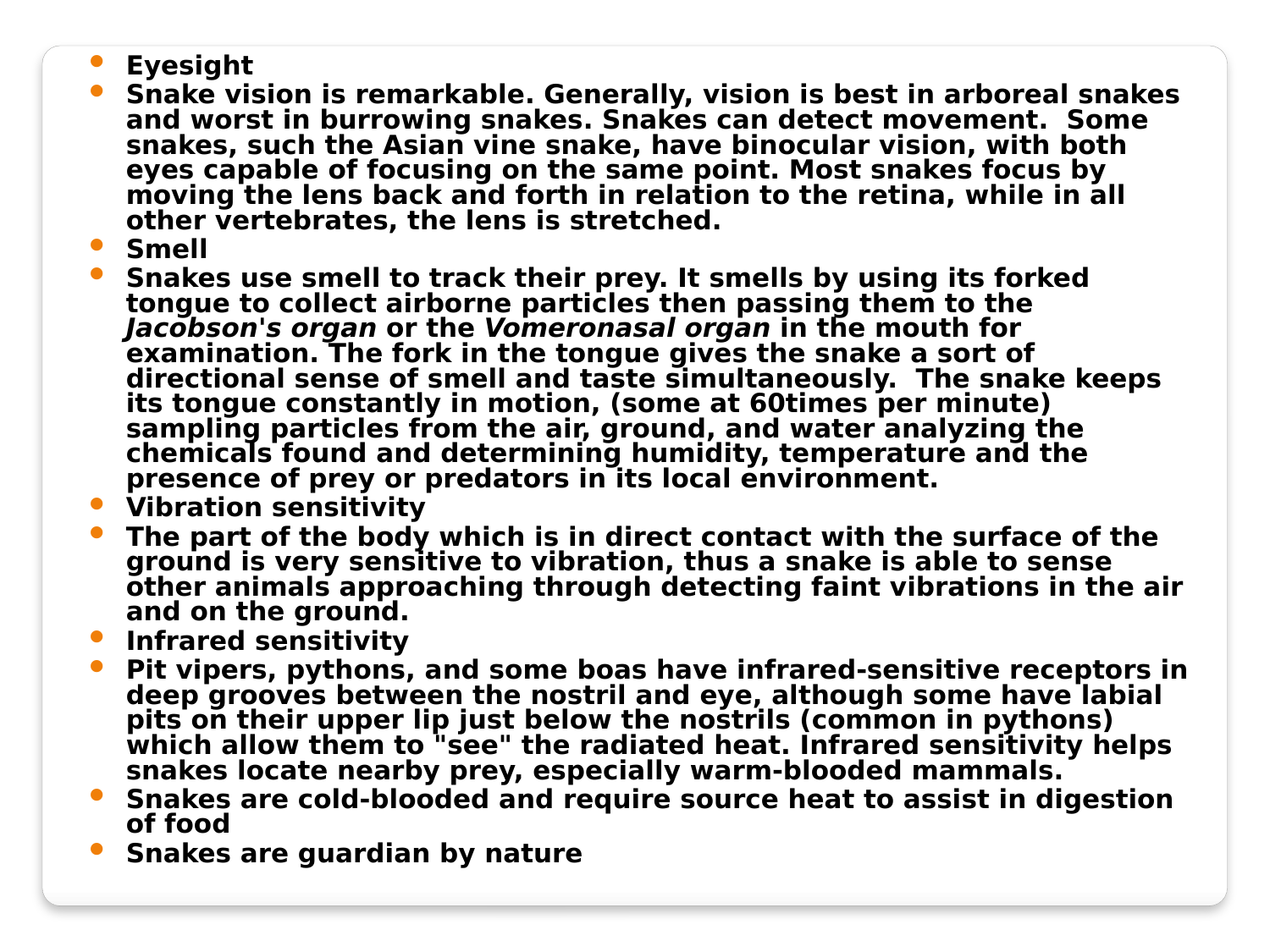

Eyesight
Snake vision is remarkable. Generally, vision is best in arboreal snakes and worst in burrowing snakes. Snakes can detect movement.  Some snakes, such the Asian vine snake, have binocular vision, with both eyes capable of focusing on the same point. Most snakes focus by moving the lens back and forth in relation to the retina, while in all other vertebrates, the lens is stretched.
Smell
Snakes use smell to track their prey. It smells by using its forked tongue to collect airborne particles then passing them to the Jacobson's organ or the Vomeronasal organ in the mouth for examination. The fork in the tongue gives the snake a sort of directional sense of smell and taste simultaneously.  The snake keeps its tongue constantly in motion, (some at 60times per minute) sampling particles from the air, ground, and water analyzing the chemicals found and determining humidity, temperature and the presence of prey or predators in its local environment.
Vibration sensitivity
The part of the body which is in direct contact with the surface of the ground is very sensitive to vibration, thus a snake is able to sense other animals approaching through detecting faint vibrations in the air and on the ground.
Infrared sensitivity
Pit vipers, pythons, and some boas have infrared-sensitive receptors in deep grooves between the nostril and eye, although some have labial pits on their upper lip just below the nostrils (common in pythons) which allow them to "see" the radiated heat. Infrared sensitivity helps snakes locate nearby prey, especially warm-blooded mammals.
Snakes are cold-blooded and require source heat to assist in digestion of food
Snakes are guardian by nature